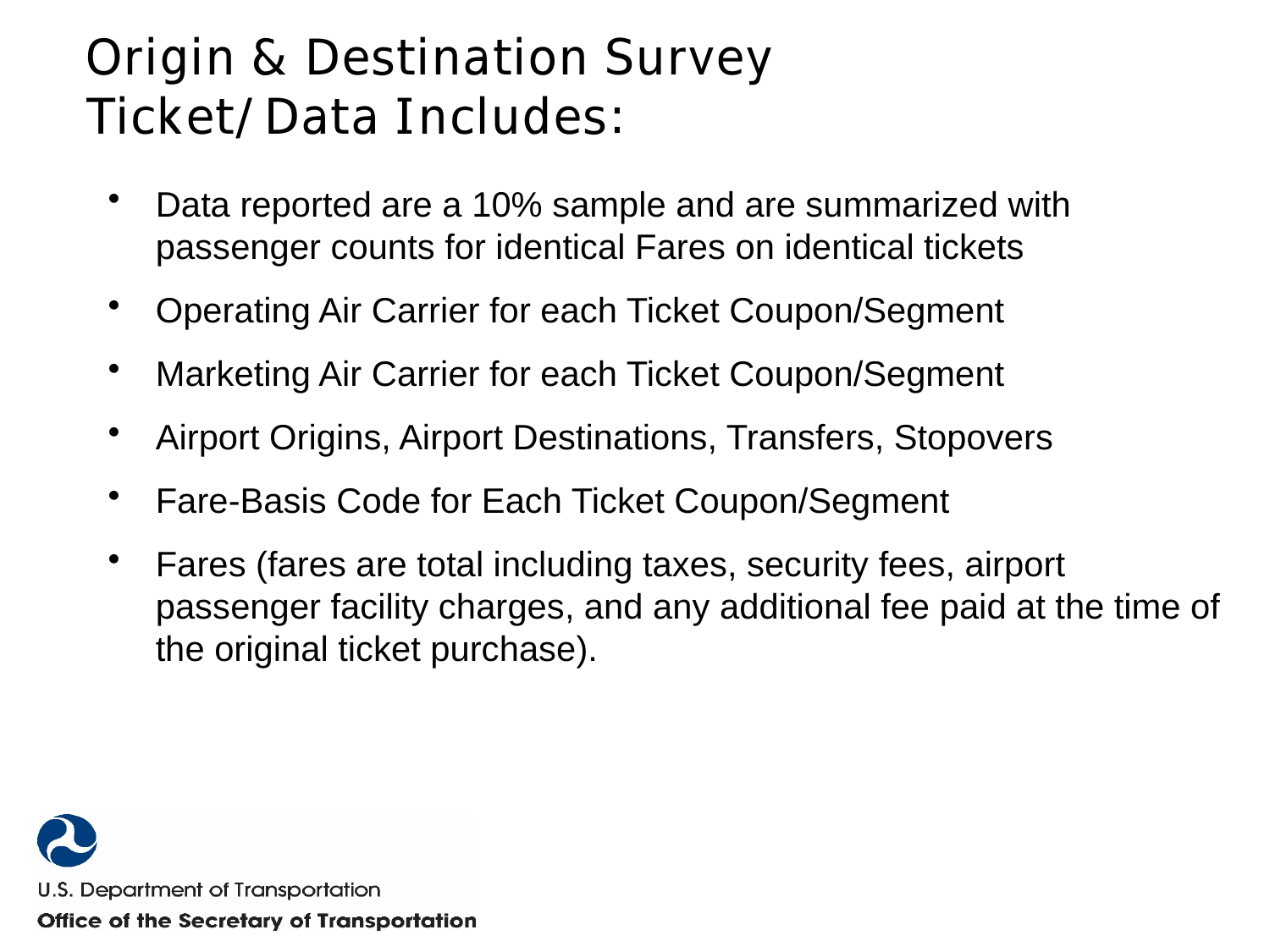

# Origin & Destination Survey Ticket/Data Includes:
Data reported are a 10% sample and are summarized with passenger counts for identical Fares on identical tickets
Operating Air Carrier for each Ticket Coupon/Segment
Marketing Air Carrier for each Ticket Coupon/Segment
Airport Origins, Airport Destinations, Transfers, Stopovers
Fare-Basis Code for Each Ticket Coupon/Segment
Fares (fares are total including taxes, security fees, airport passenger facility charges, and any additional fee paid at the time of the original ticket purchase).